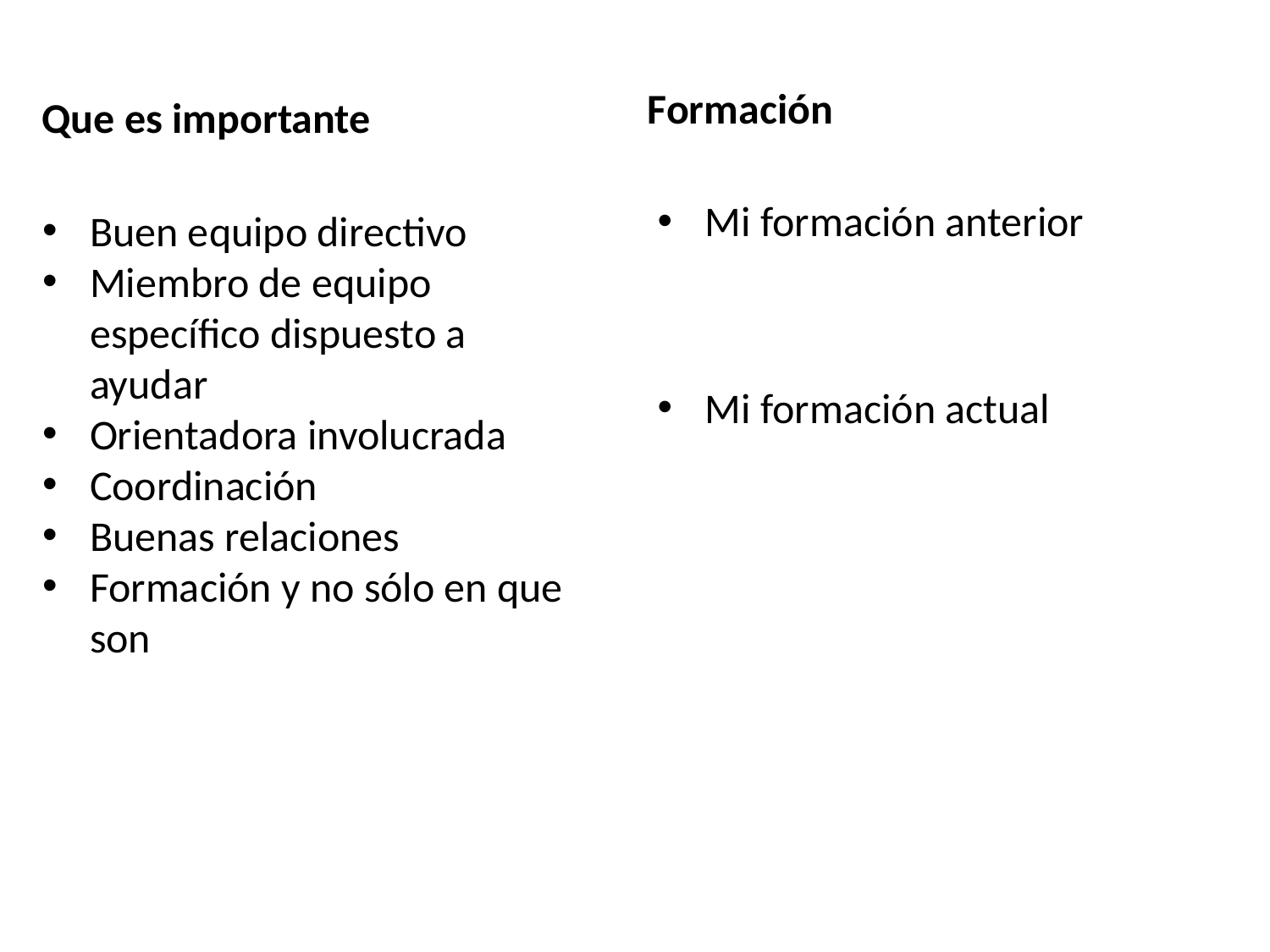

Formación
Que es importante
Mi formación anterior

Mi formación actual
Buen equipo directivo
Miembro de equipo específico dispuesto a ayudar
Orientadora involucrada
Coordinación
Buenas relaciones
Formación y no sólo en que son